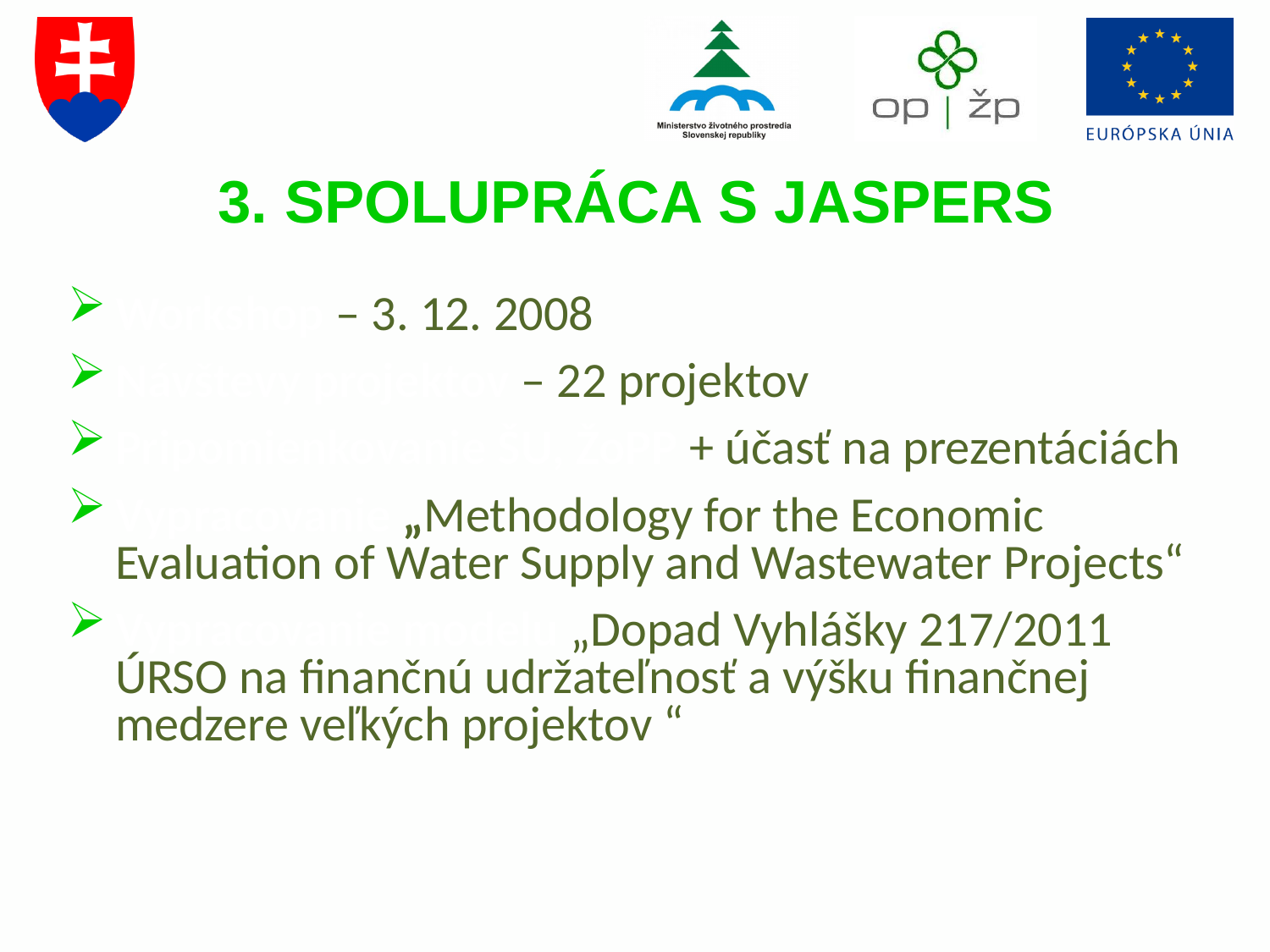

3. Spolupráca s JASPERS
Workshop – 3. 12. 2008
Návštevy projektov – 22 projektov
Pripomienkovanie ŠU, ŽoPP + účasť na prezentáciách
Vypracovanie „Methodology for the Economic Evaluation of Water Supply and Wastewater Projects“
Vypracovanie modelu „Dopad Vyhlášky 217/2011 ÚRSO na finančnú udržateľnosť a výšku finančnej medzere veľkých projektov “